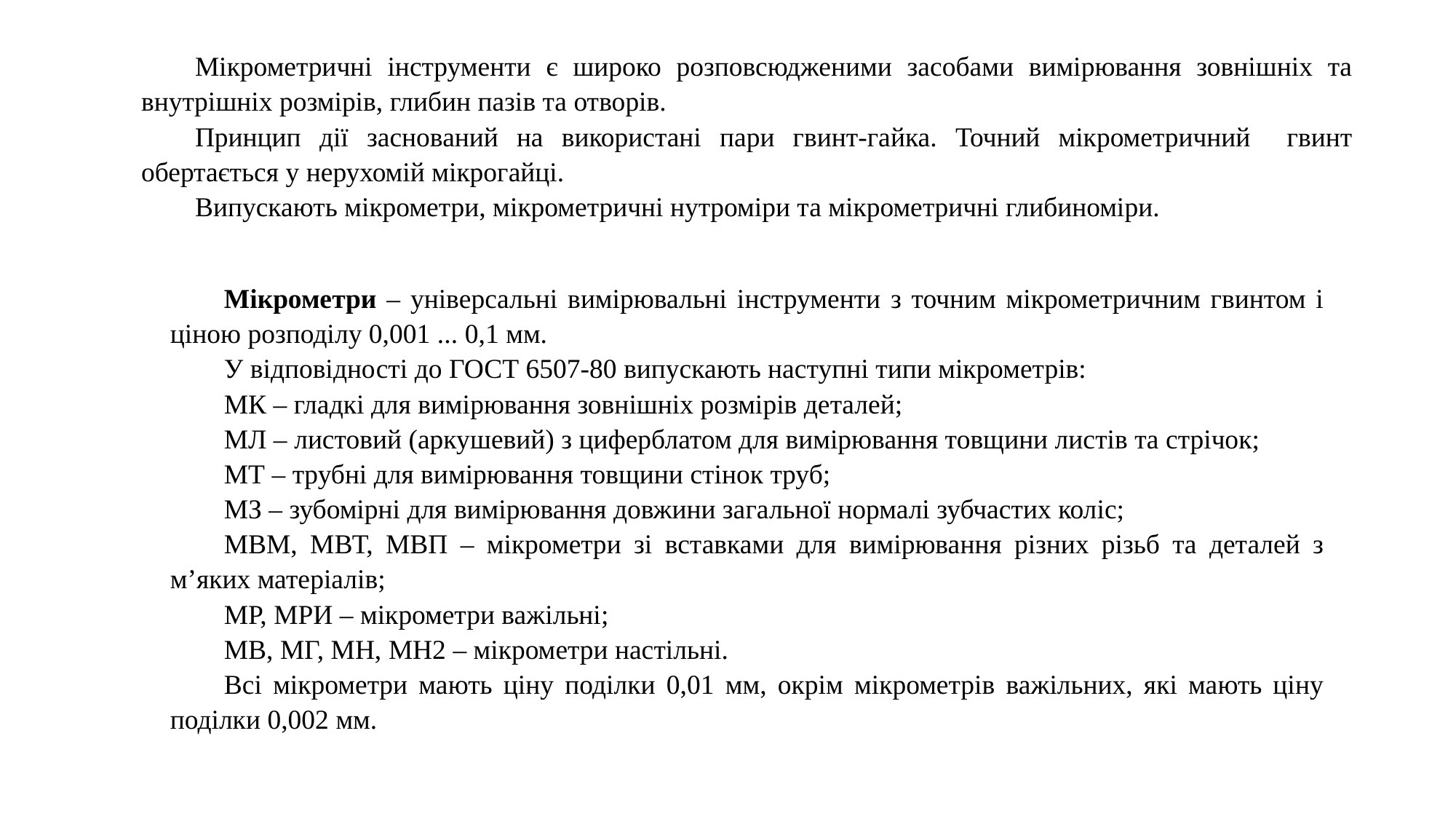

Мікрометричні інструменти є широко розповсюдженими засобами вимірювання зовнішніх та внутрішніх розмірів, глибин пазів та отворів.
Принцип дії заснований на використані пари гвинт-гайка. Точний мікрометричний  гвинт обертається у нерухомій мікрогайці.
Випускають мікрометри, мікрометричні нутроміри та мікрометричні глибиноміри.

Мікрометри – універсальні вимірювальні інструменти з точним мікрометричним гвинтом і ціною розподілу 0,001 ... 0,1 мм.
У відповідності до ГОСТ 6507-80 випускають наступні типи мікрометрів:
МК – гладкі для вимірювання зовнішніх розмірів деталей;
МЛ – листовий (аркушевий) з циферблатом для вимірювання товщини листів та стрічок;
МТ – трубні для вимірювання товщини стінок труб;
МЗ – зубомірні для вимірювання довжини загальної нормалі зубчастих коліс;
МВМ, МВТ, МВП – мікрометри зі вставками для вимірювання різних різьб та деталей з м’яких матеріалів;
МР, МРИ – мікрометри важільні;
МВ, МГ, МН, МН2 – мікрометри настільні.
Всі мікрометри мають ціну поділки 0,01 мм, окрім мікрометрів важільних, які мають ціну поділки 0,002 мм.